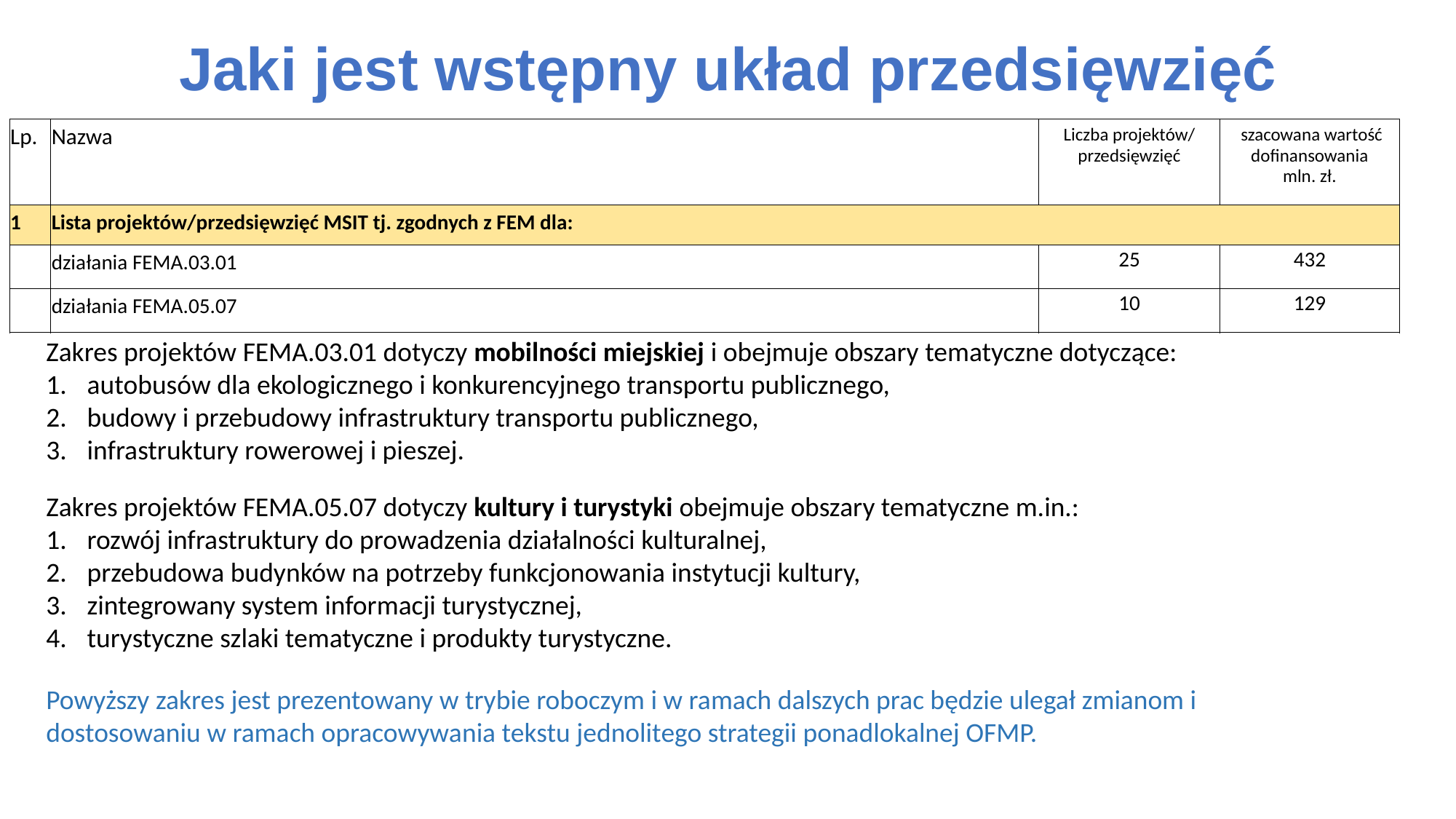

Jaki jest wstępny układ przedsięwzięć
| Lp. | Nazwa | Liczba projektów/ przedsięwzięć | szacowana wartość dofinansowania mln. zł. |
| --- | --- | --- | --- |
| 1 | Lista projektów/przedsięwzięć MSIT tj. zgodnych z FEM dla: |  |  |
|  | działania FEMA.03.01 | 25 | 432 |
|  | działania FEMA.05.07 | 10 | 129 |
Zakres projektów FEMA.03.01 dotyczy mobilności miejskiej i obejmuje obszary tematyczne dotyczące:
autobusów dla ekologicznego i konkurencyjnego transportu publicznego,
budowy i przebudowy infrastruktury transportu publicznego,
infrastruktury rowerowej i pieszej.
Zakres projektów FEMA.05.07 dotyczy kultury i turystyki obejmuje obszary tematyczne m.in.:
rozwój infrastruktury do prowadzenia działalności kulturalnej,
przebudowa budynków na potrzeby funkcjonowania instytucji kultury,
zintegrowany system informacji turystycznej,
turystyczne szlaki tematyczne i produkty turystyczne.
Powyższy zakres jest prezentowany w trybie roboczym i w ramach dalszych prac będzie ulegał zmianom i dostosowaniu w ramach opracowywania tekstu jednolitego strategii ponadlokalnej OFMP.